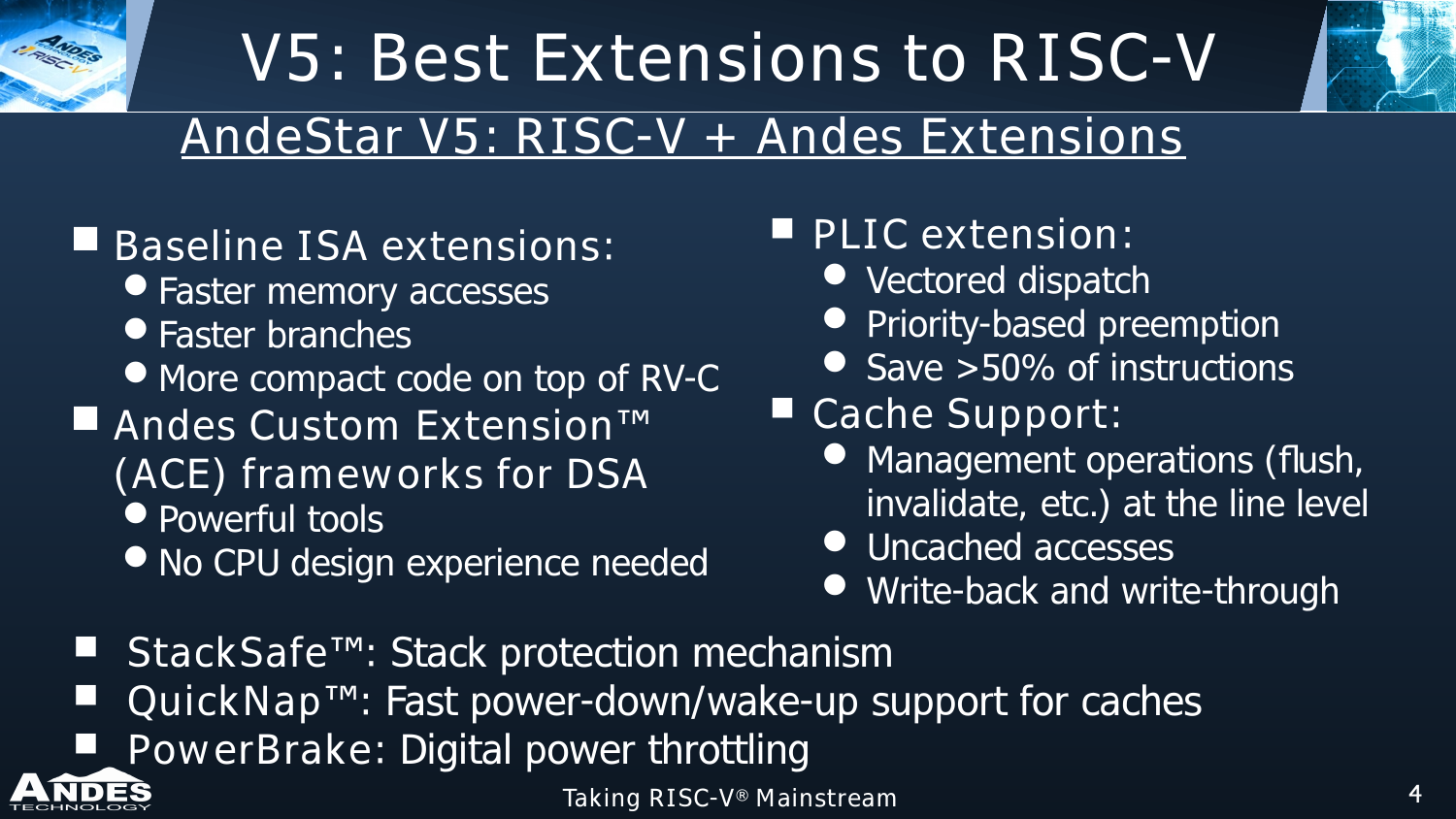

V5: Best Extensions to RISC-V
AndeStar V5: RISC-V + Andes Extensions
PLIC extension:
Vectored dispatch
Priority-based preemption
Save >50% of instructions
Cache Support:
Management operations (flush, invalidate, etc.) at the line level
Uncached accesses
Write-back and write-through
Baseline ISA extensions:
Faster memory accesses
Faster branches
More compact code on top of RV-C
Andes Custom Extension™ (ACE) frameworks for DSA
Powerful tools
No CPU design experience needed
StackSafe™: Stack protection mechanism
QuickNap™: Fast power-down/wake-up support for caches
PowerBrake: Digital power throttling